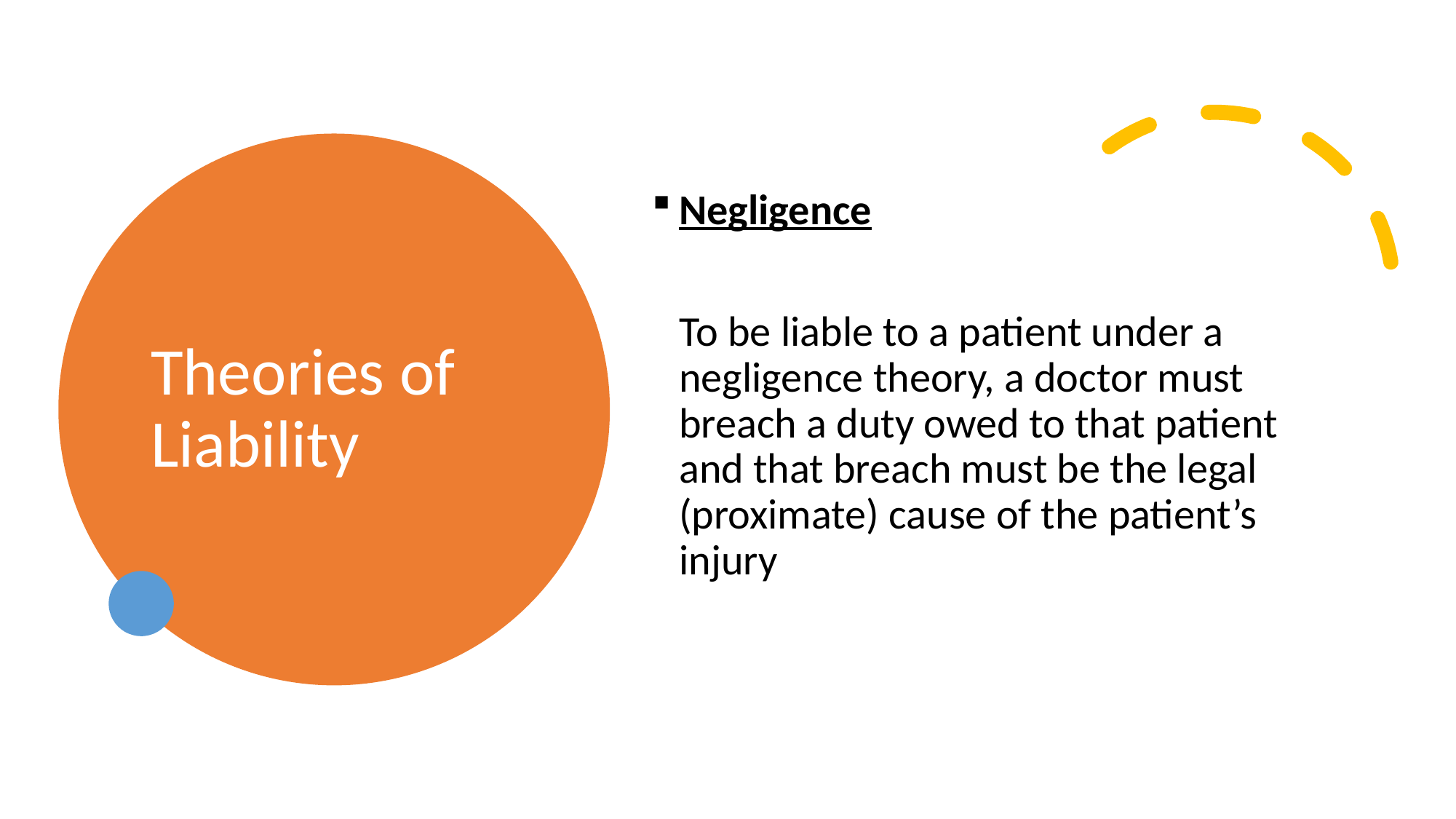

# Theories of Liability
Negligence

	To be liable to a patient under a negligence theory, a doctor must breach a duty owed to that patient and that breach must be the legal (proximate) cause of the patient’s injury